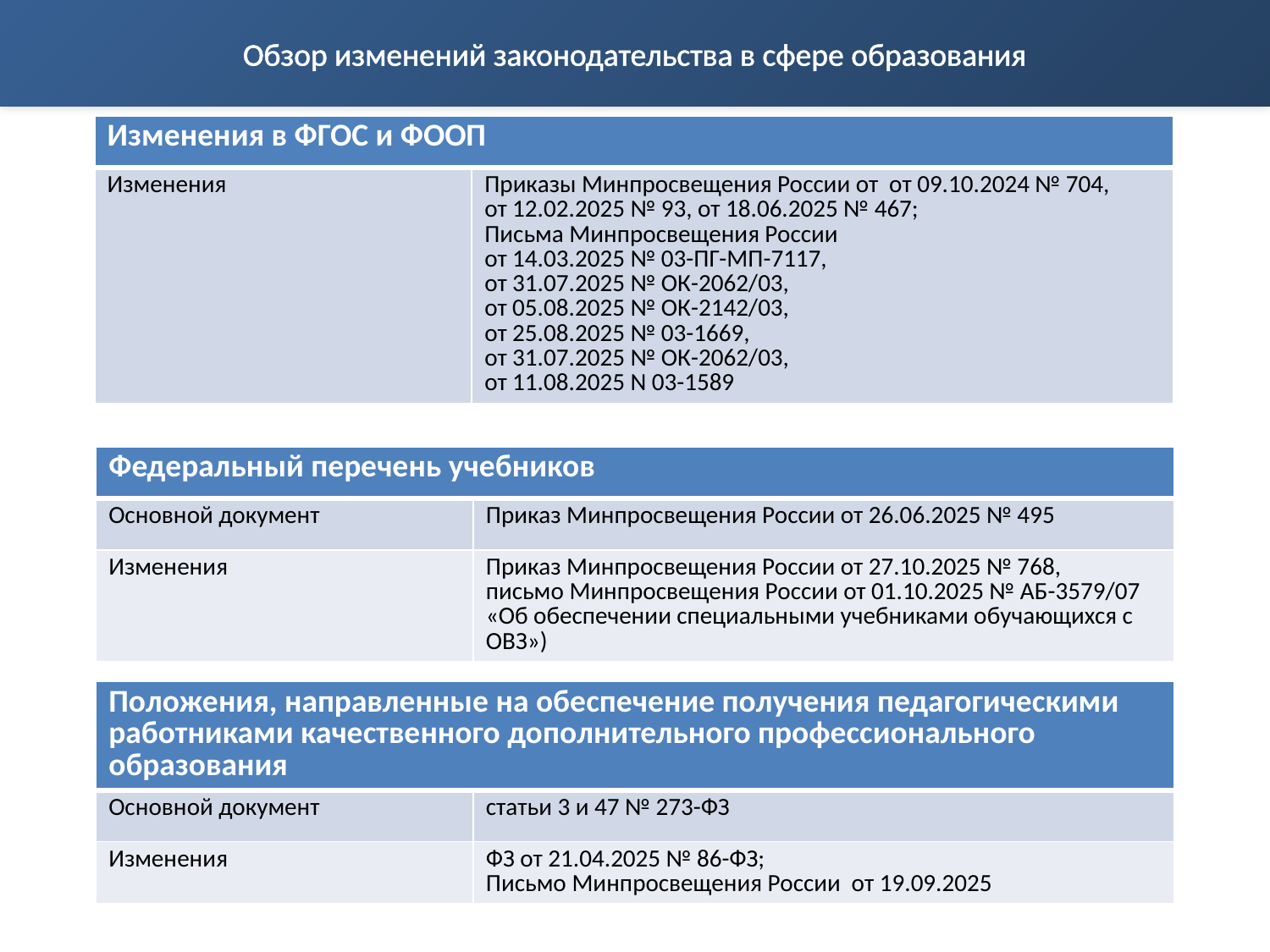

# Обзор изменений законодательства в сфере образования
| Изменения в ФГОС и ФООП |  |
| --- | --- |
| Изменения | Приказы Минпросвещения России от от 09.10.2024 № 704, от 12.02.2025 № 93, от 18.06.2025 № 467; Письма Минпросвещения России от 14.03.2025 № 03-ПГ-МП-7117, от 31.07.2025 № ОК-2062/03, от 05.08.2025 № ОК-2142/03, от 25.08.2025 № 03-1669, от 31.07.2025 № ОК-2062/03, от 11.08.2025 N 03-1589 |
| Федеральный перечень учебников |  |
| --- | --- |
| Основной документ | Приказ Минпросвещения России от 26.06.2025 № 495 |
| Изменения | Приказ Минпросвещения России от 27.10.2025 № 768, письмо Минпросвещения России от 01.10.2025 № АБ-3579/07 «Об обеспечении специальными учебниками обучающихся с ОВЗ») |
| Положения, направленные на обеспечение получения педагогическими работниками качественного дополнительного профессионального образования |  |
| --- | --- |
| Основной документ | статьи 3 и 47 № 273-ФЗ |
| Изменения | ФЗ от 21.04.2025 № 86-ФЗ; Письмо Минпросвещения России от 19.09.2025 |